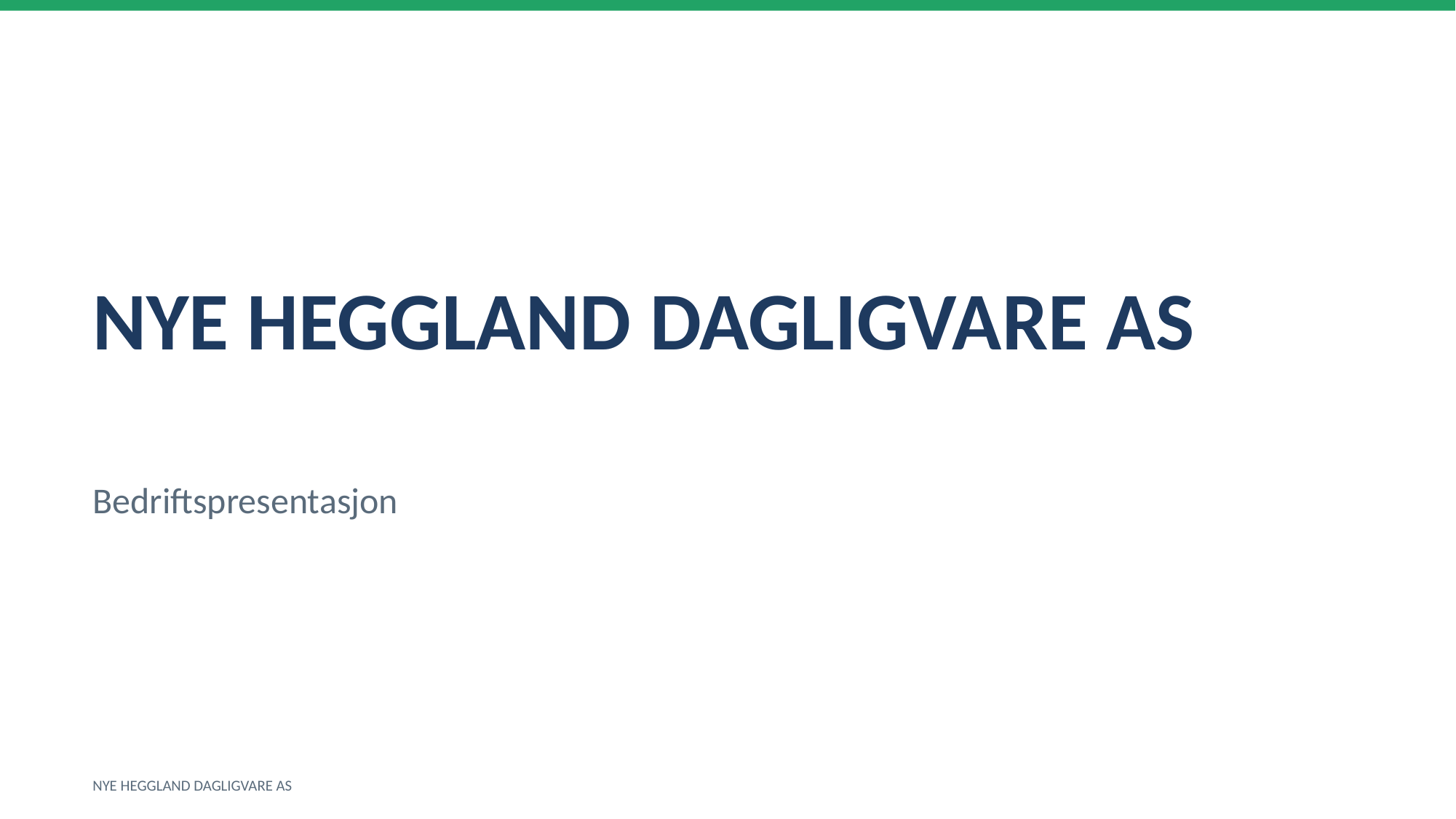

NYE HEGGLAND DAGLIGVARE AS
Bedriftspresentasjon
NYE HEGGLAND DAGLIGVARE AS